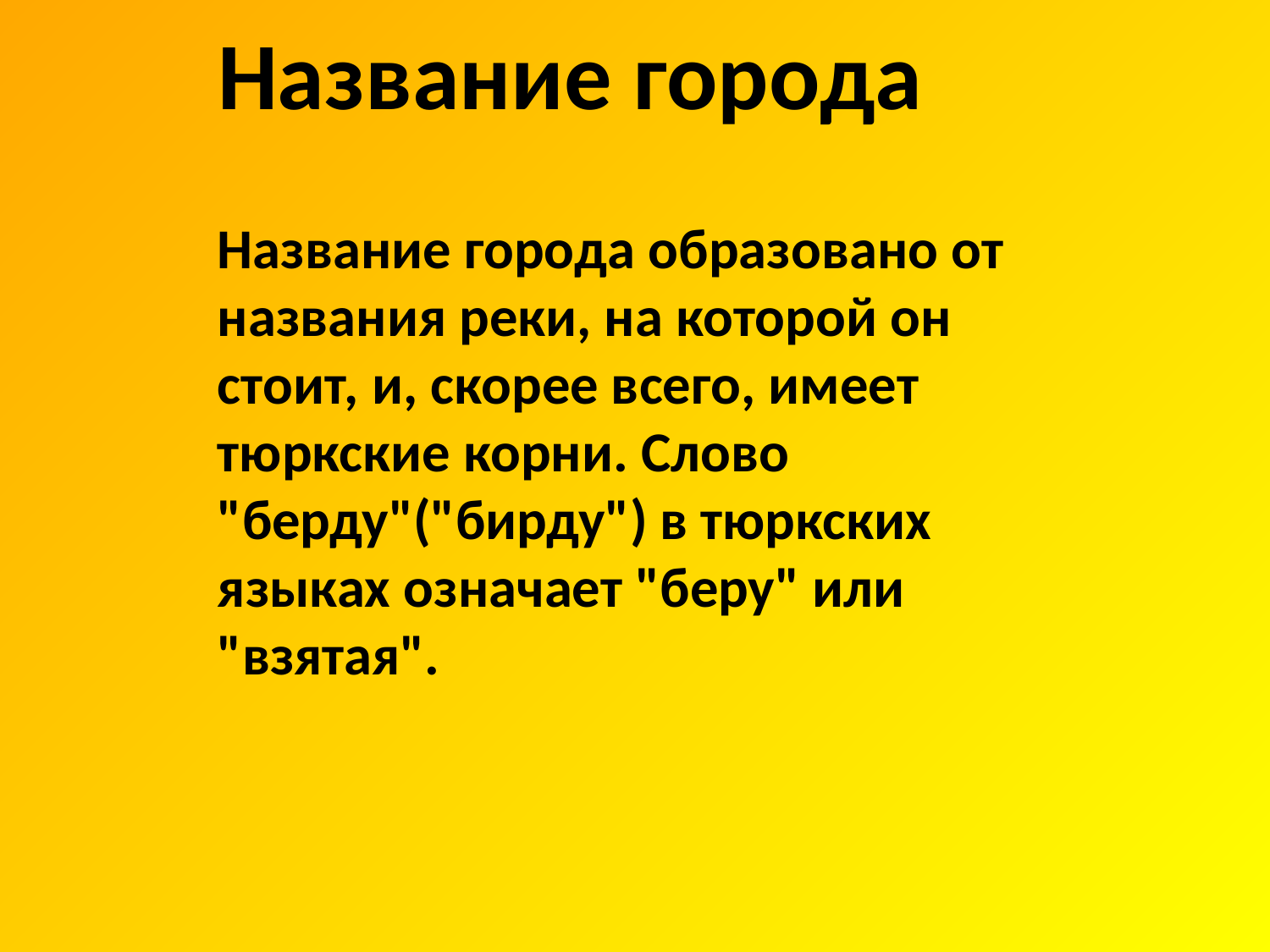

# Название города

Название города образовано от названия реки, на которой он стоит, и, скорее всего, имеет тюркские корни. Слово "берду"("бирду") в тюркских языках означает "беру" или "взятая".